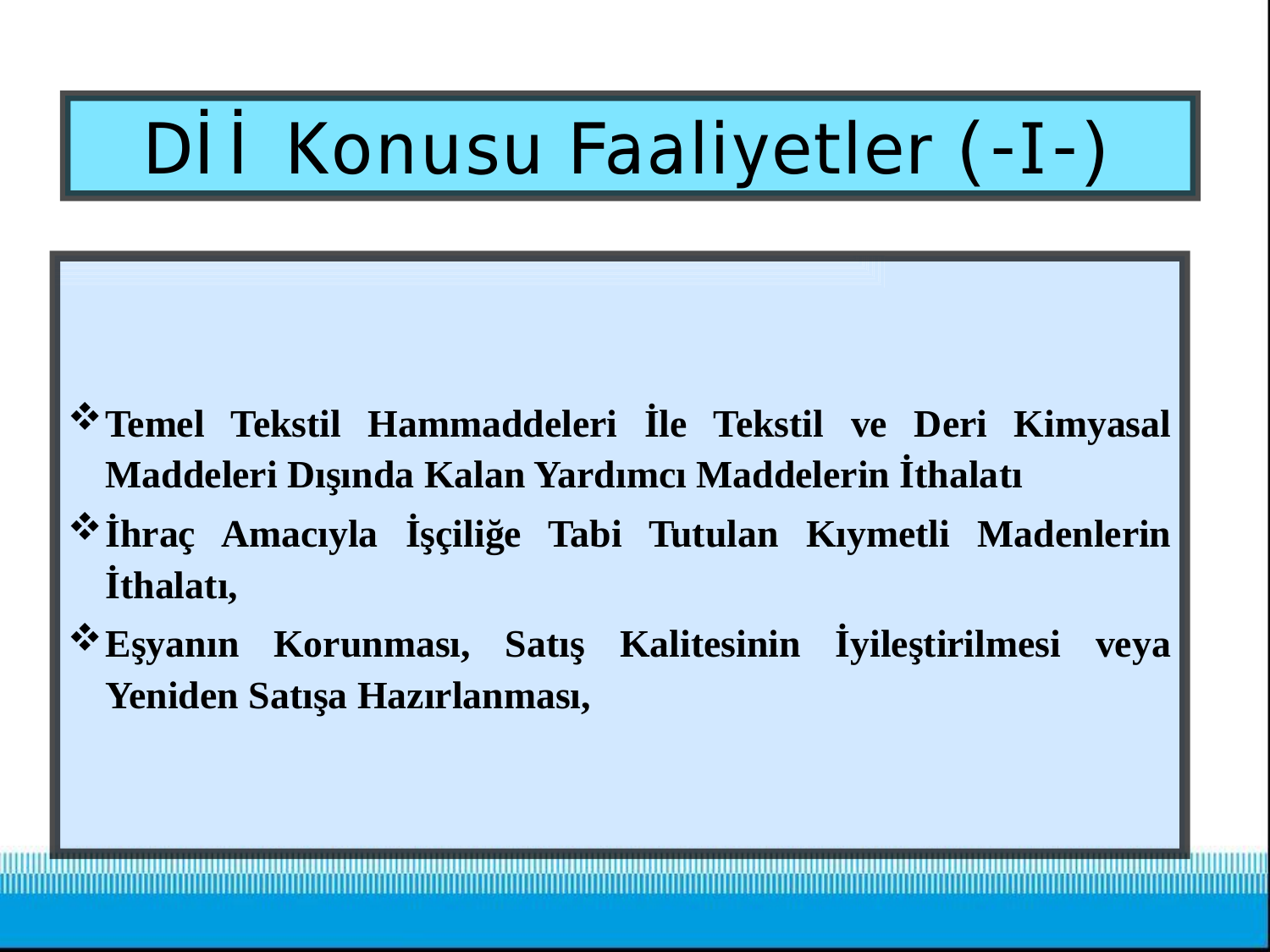

# Dİİ Konusu Faaliyetler (-I-)
Temel Tekstil Hammaddeleri İle Tekstil ve Deri Kimyasal Maddeleri Dışında Kalan Yardımcı Maddelerin İthalatı
İhraç Amacıyla İşçiliğe Tabi Tutulan Kıymetli Madenlerin İthalatı,
Eşyanın Korunması, Satış Kalitesinin İyileştirilmesi veya Yeniden Satışa Hazırlanması,